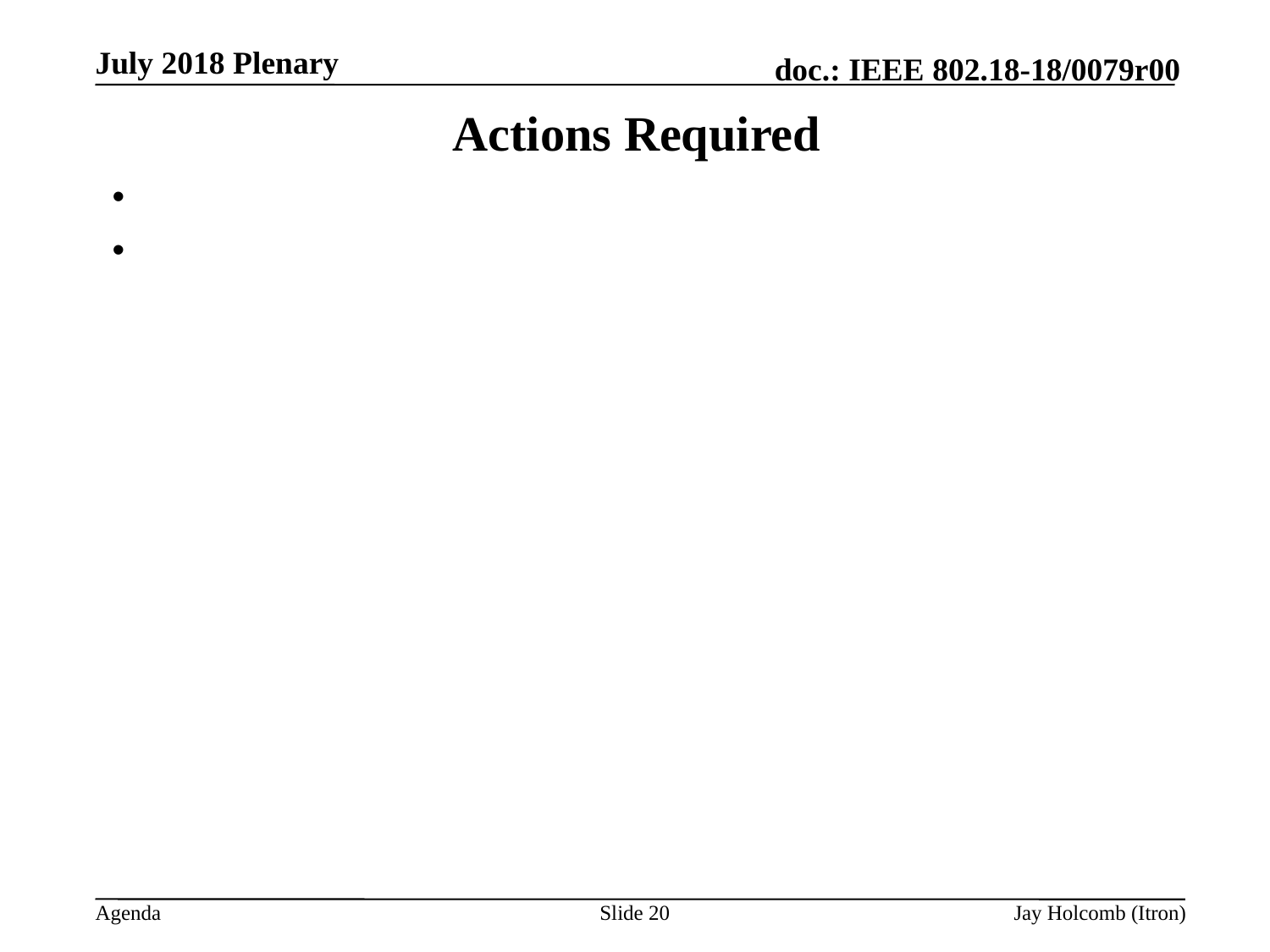

July 2018 Plenary
# Actions Required

Slide 20
Jay Holcomb (Itron)